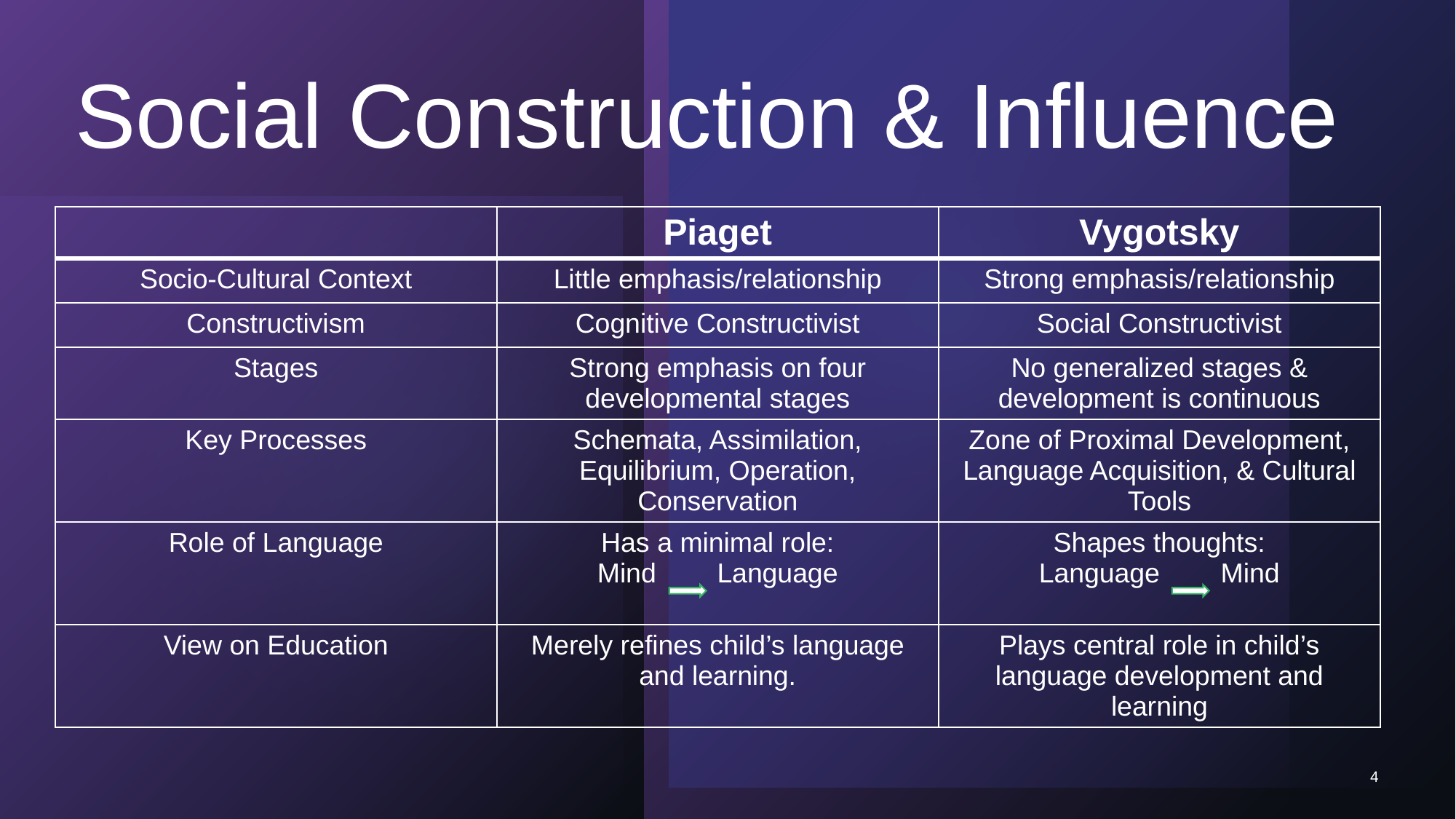

# Social Construction & Influence
|  | Piaget | Vygotsky |
| --- | --- | --- |
| Socio-Cultural Context | Little emphasis/relationship | Strong emphasis/relationship |
| Constructivism | Cognitive Constructivist | Social Constructivist |
| Stages | Strong emphasis on four developmental stages | No generalized stages & development is continuous |
| Key Processes | Schemata, Assimilation, Equilibrium, Operation, Conservation | Zone of Proximal Development, Language Acquisition, & Cultural Tools |
| Role of Language | Has a minimal role: Mind Language | Shapes thoughts: Language Mind |
| View on Education | Merely refines child’s language and learning. | Plays central role in child’s language development and learning |

4